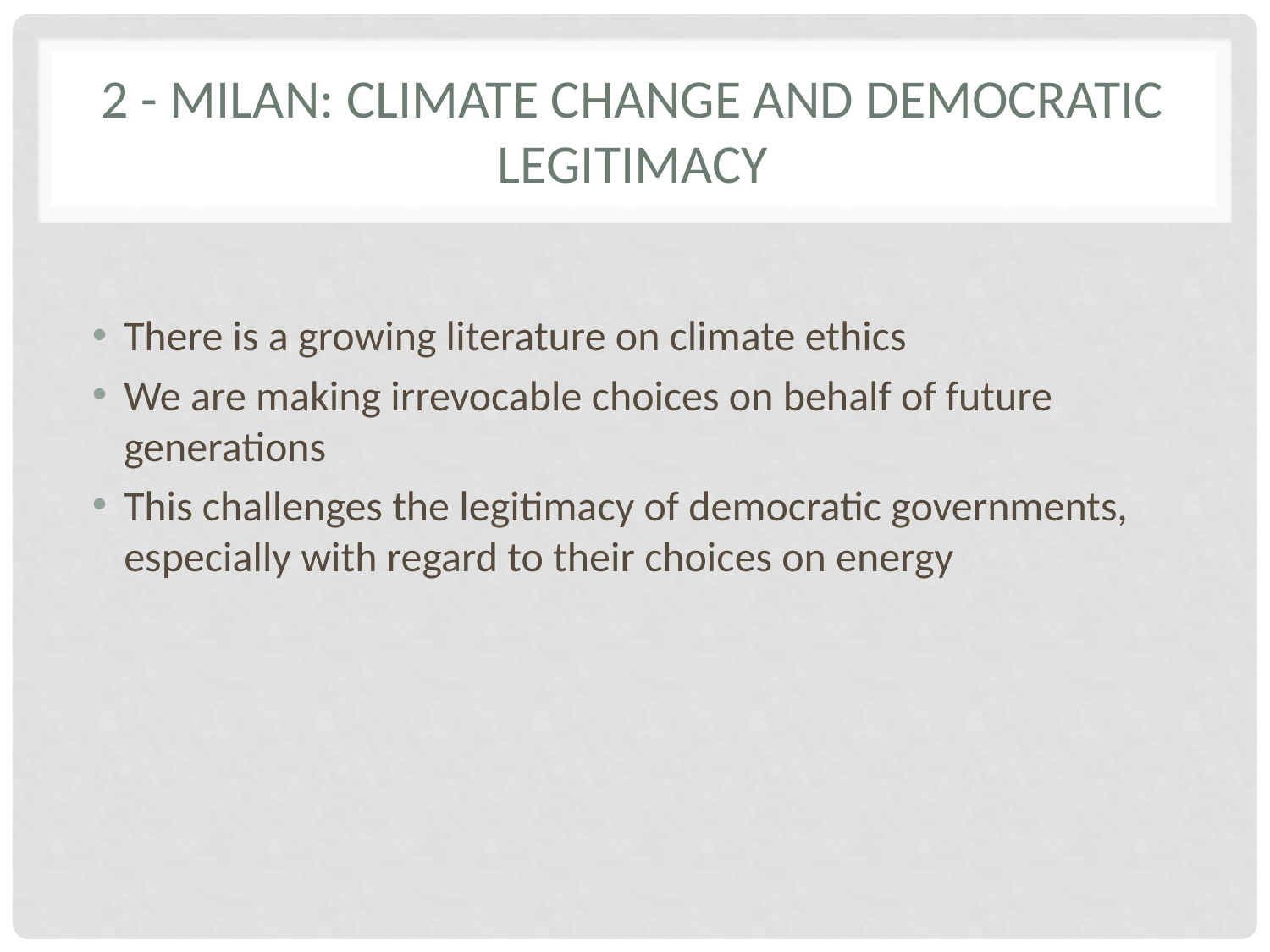

# 2 - Milan: climate change and democratic legitimacy

There is a growing literature on climate ethics
We are making irrevocable choices on behalf of future generations
This challenges the legitimacy of democratic governments, especially with regard to their choices on energy